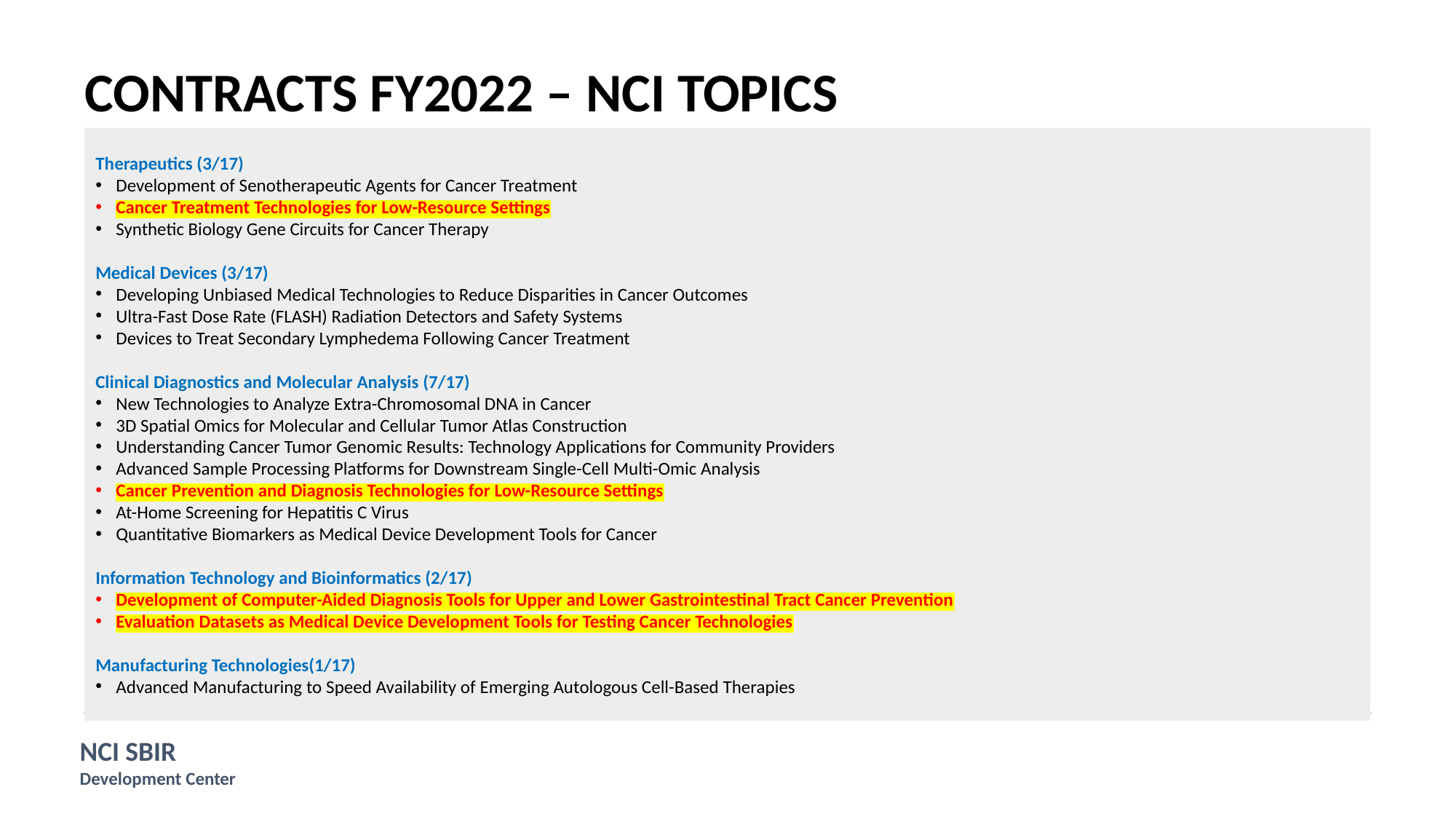

# CONTRACTS FY2022 – NCI TOPICS

Therapeutics (3/17)
Development of Senotherapeutic Agents for Cancer Treatment
Cancer Treatment Technologies for Low-Resource Settings
Synthetic Biology Gene Circuits for Cancer Therapy

Medical Devices (3/17)
Developing Unbiased Medical Technologies to Reduce Disparities in Cancer Outcomes
Ultra-Fast Dose Rate (FLASH) Radiation Detectors and Safety Systems
Devices to Treat Secondary Lymphedema Following Cancer Treatment

Clinical Diagnostics and Molecular Analysis (7/17)
New Technologies to Analyze Extra-Chromosomal DNA in Cancer
3D Spatial Omics for Molecular and Cellular Tumor Atlas Construction
Understanding Cancer Tumor Genomic Results: Technology Applications for Community Providers
Advanced Sample Processing Platforms for Downstream Single-Cell Multi-Omic Analysis
Cancer Prevention and Diagnosis Technologies for Low-Resource Settings
At-Home Screening for Hepatitis C Virus
Quantitative Biomarkers as Medical Device Development Tools for Cancer

Information Technology and Bioinformatics (2/17)
Development of Computer-Aided Diagnosis Tools for Upper and Lower Gastrointestinal Tract Cancer Prevention
Evaluation Datasets as Medical Device Development Tools for Testing Cancer Technologies

Manufacturing Technologies(1/17)
Advanced Manufacturing to Speed Availability of Emerging Autologous Cell-Based Therapies

NCI SBIR
Development Center